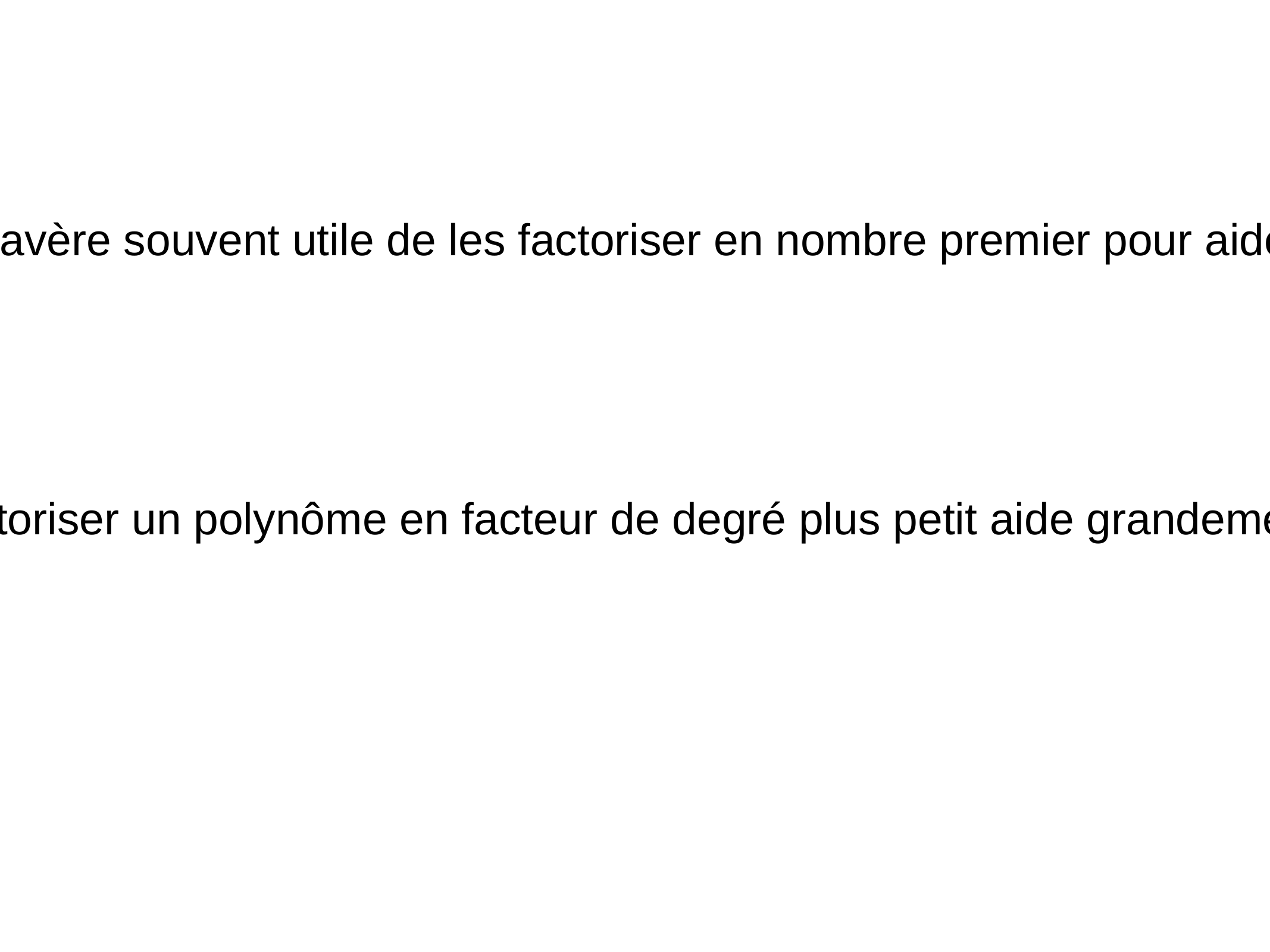

Avec les nombres entiers, il s’avère souvent utile de les factoriser en nombre premier pour aider à simplifier une expression.
Dans la même veine, factoriser un polynôme en facteur de degré plus petit aide grandement lors de simplification.